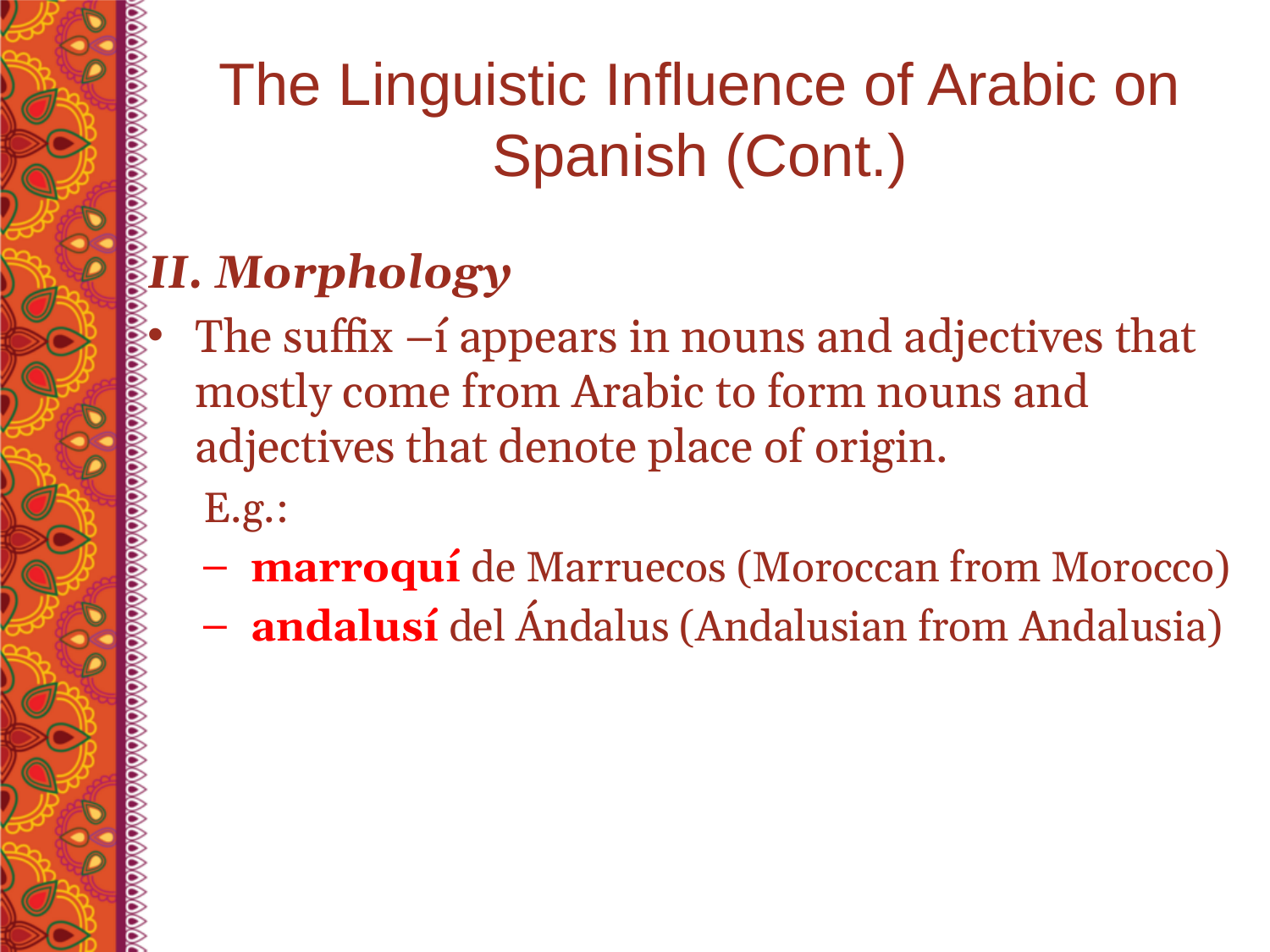

# The Linguistic Influence of Arabic on Spanish (Cont.)
II. Morphology
The suffix –í appears in nouns and adjectives that mostly come from Arabic to form nouns and adjectives that denote place of origin.
E.g.:
marroquí de Marruecos (Moroccan from Morocco)
andalusí del Ándalus (Andalusian from Andalusia)